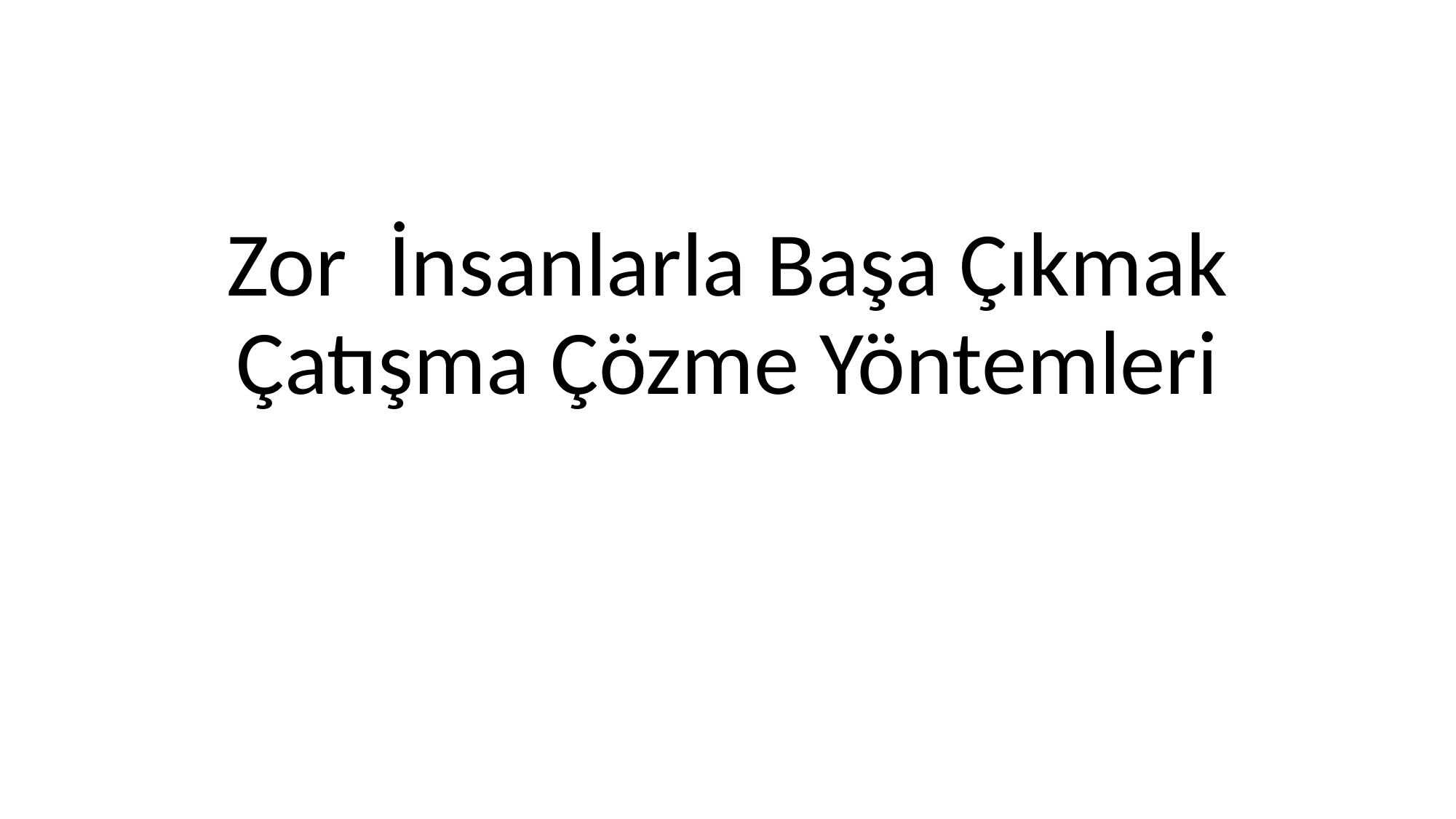

# Zor  İnsanlarla Başa Çıkmak Çatışma Çözme Yöntemleri